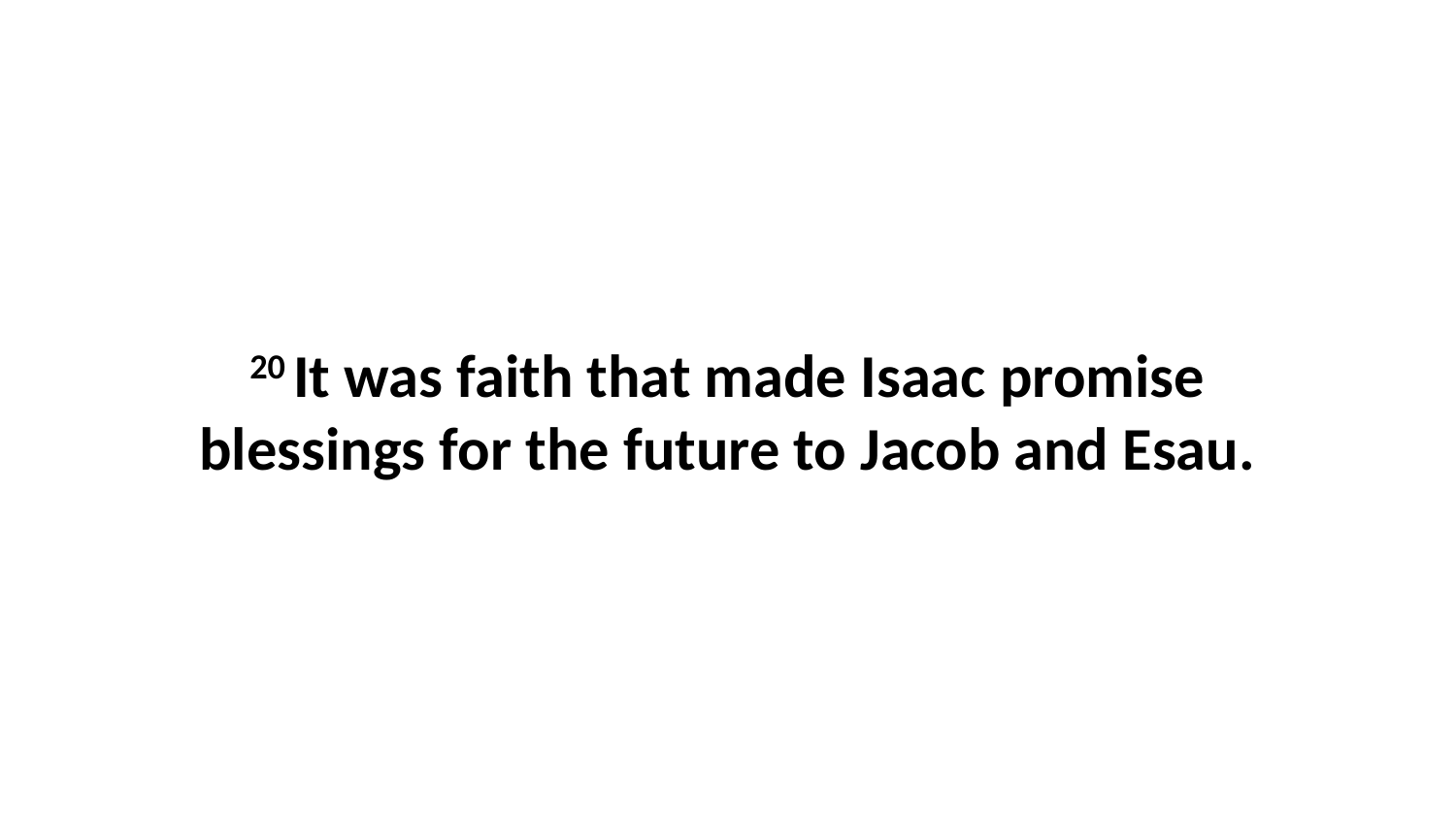

20 It was faith that made Isaac promise blessings for the future to Jacob and Esau.